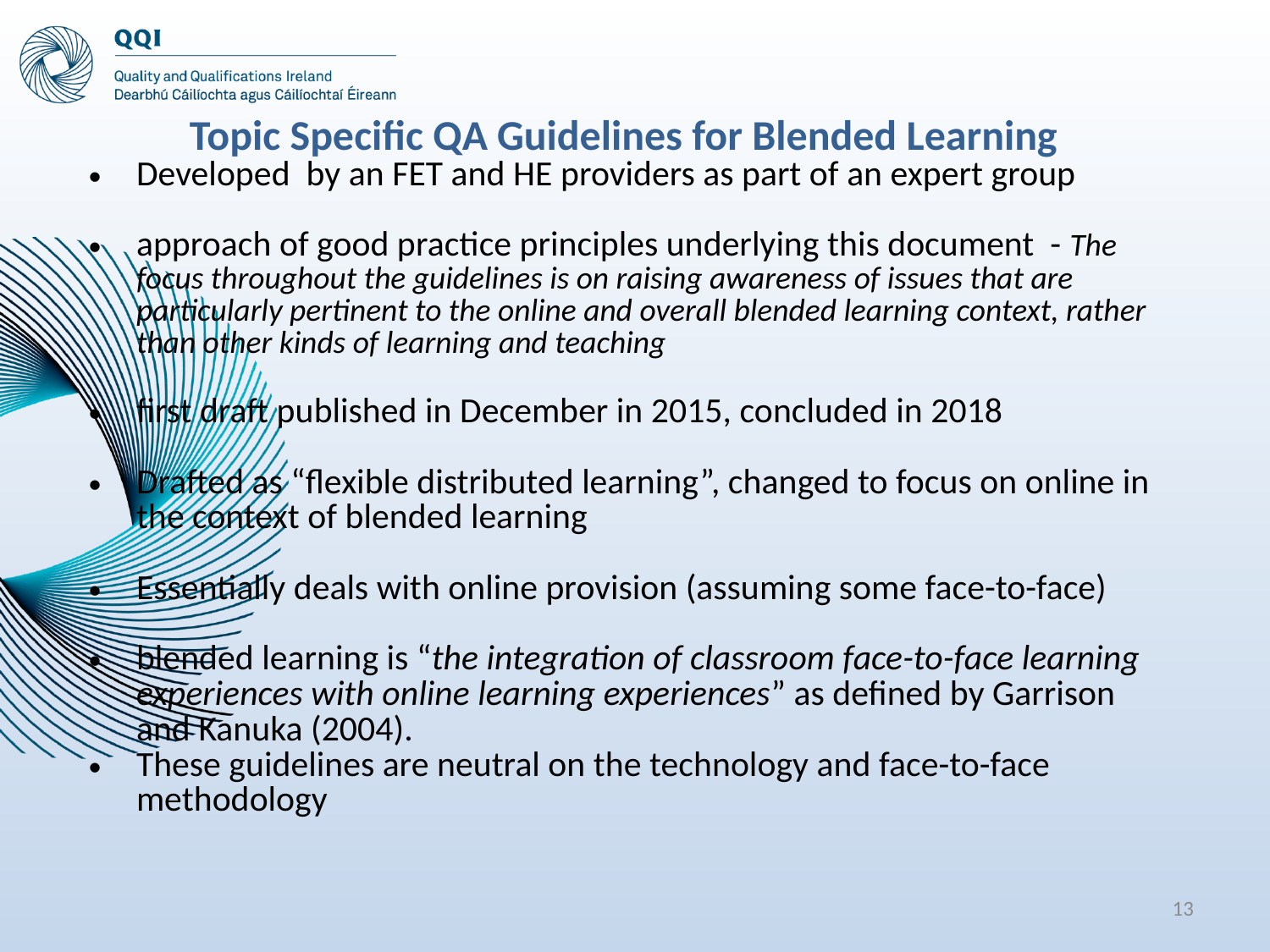

# Topic Specific QA Guidelines for Blended Learning
| Developed by an FET and HE providers as part of an expert group approach of good practice principles underlying this document - The focus throughout the guidelines is on raising awareness of issues that are particularly pertinent to the online and overall blended learning context, rather than other kinds of learning and teaching first draft published in December in 2015, concluded in 2018 Drafted as “flexible distributed learning”, changed to focus on online in the context of blended learning Essentially deals with online provision (assuming some face-to-face) blended learning is “the integration of classroom face-to-face learning experiences with online learning experiences” as defined by Garrison and Kanuka (2004). These guidelines are neutral on the technology and face-to-face methodology |
| --- |
|  |
13